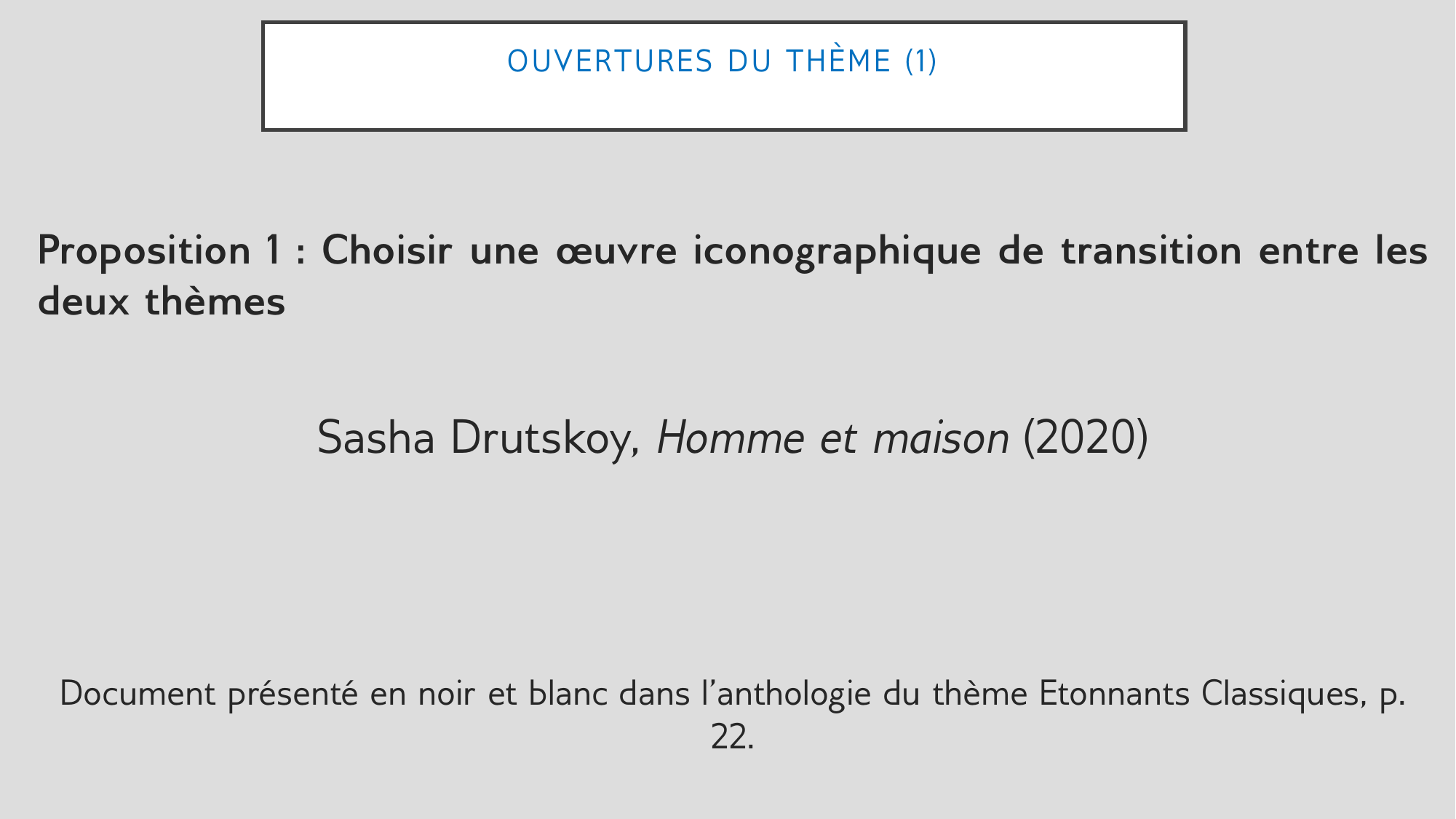

# Ouvertures du thème (1)
Proposition 1 : Choisir une œuvre iconographique de transition entre les deux thèmes

Sasha Drutskoy, Homme et maison (2020)

Document présenté en noir et blanc dans l’anthologie du thème Etonnants Classiques, p. 22.